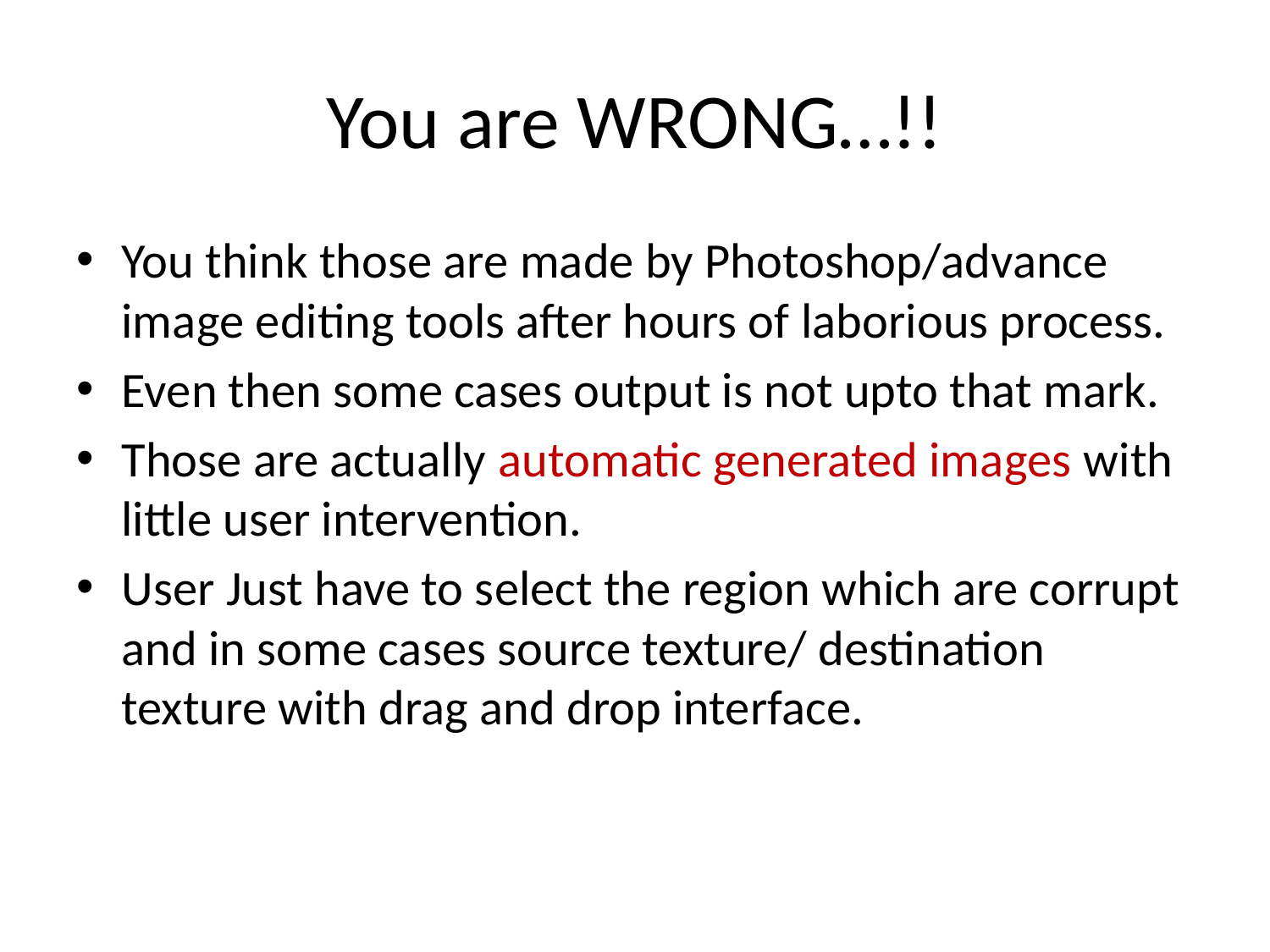

# You are WRONG…!!
You think those are made by Photoshop/advance image editing tools after hours of laborious process.
Even then some cases output is not upto that mark.
Those are actually automatic generated images with little user intervention.
User Just have to select the region which are corrupt and in some cases source texture/ destination texture with drag and drop interface.